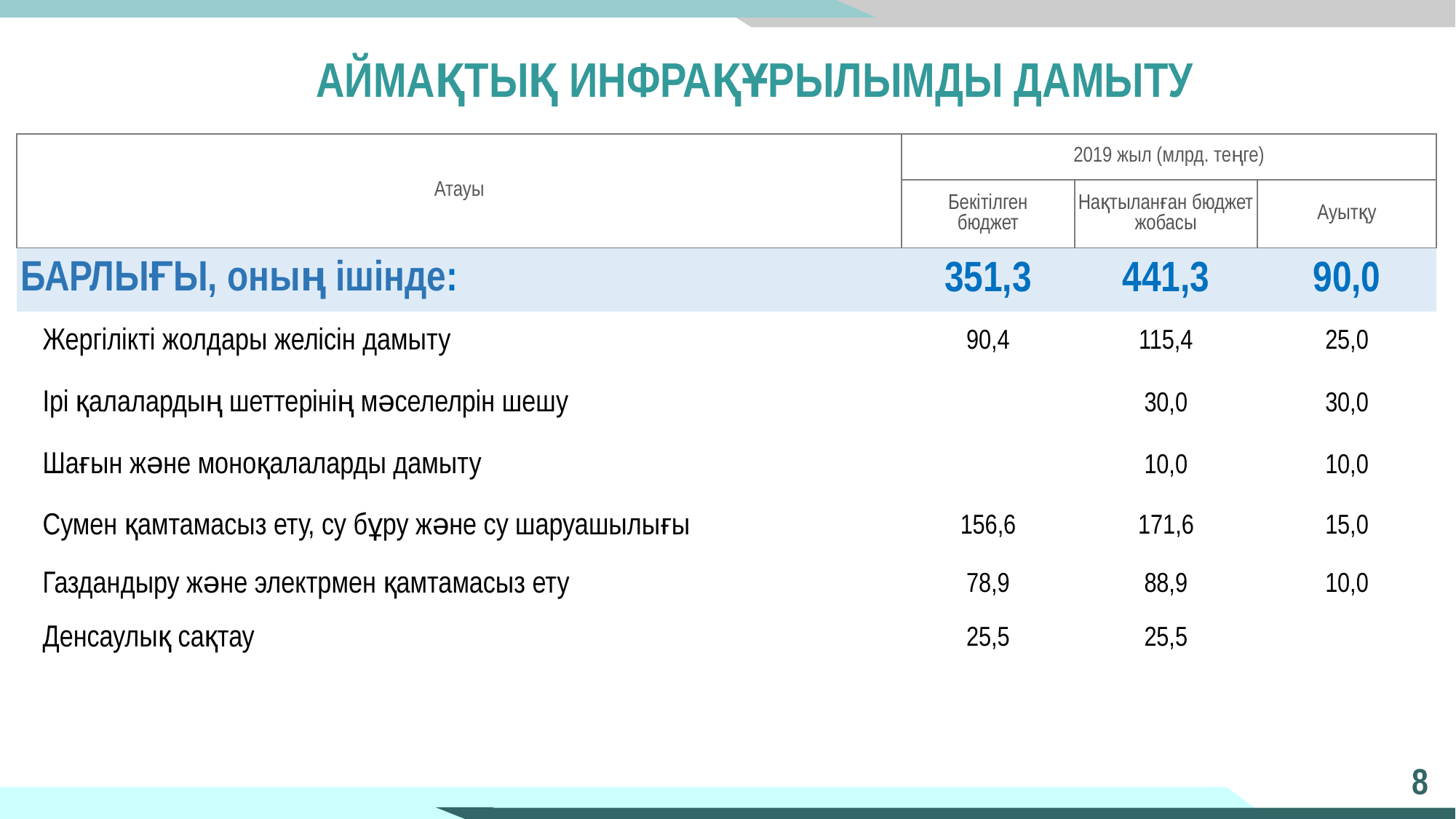

# АЙМАҚТЫҚ ИНФРАҚҰРЫЛЫМДЫ ДАМЫТУ
| Атауы | 2019 жыл (млрд. теңге) |  |  |
| --- | --- | --- | --- |
|  | Бекітілген бюджет | Нақтыланған бюджет жобасы | Ауытқу |
| БАРЛЫҒЫ, оның ішінде: | 351,3 | 441,3 | 90,0 |
| Жергілікті жолдары желісін дамыту | 90,4 | 115,4 | 25,0 |
| Ірі қалалардың шеттерінің мәселелрін шешу |  | 30,0 | 30,0 |
| Шағын және моноқалаларды дамыту |  | 10,0 | 10,0 |
| Сумен қамтамасыз ету, су бұру және су шаруашылығы | 156,6 | 171,6 | 15,0 |
| Газдандыру және электрмен қамтамасыз ету | 78,9 | 88,9 | 10,0 |
| Денсаулық сақтау | 25,5 | 25,5 |  |
8